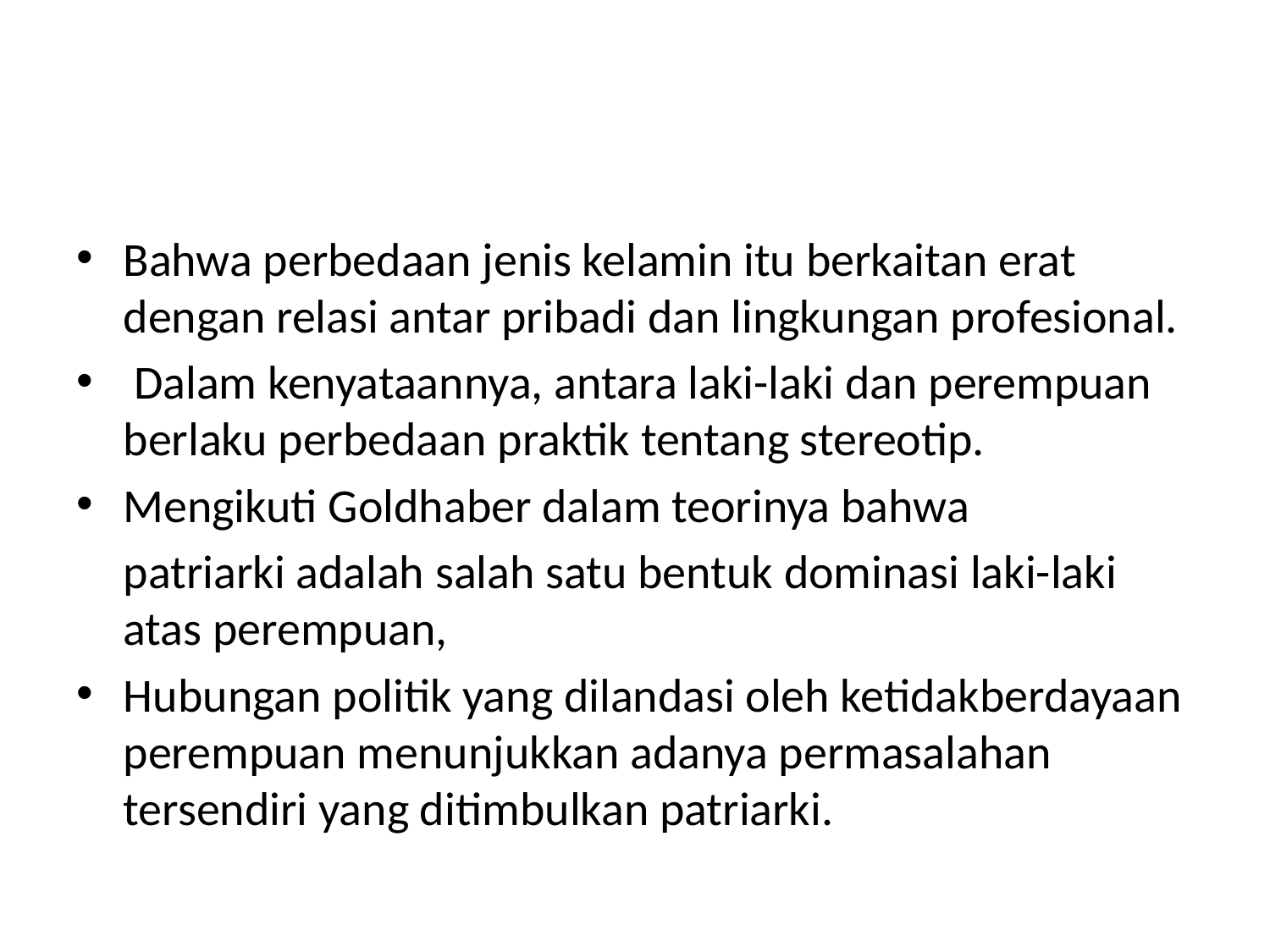

#
Bahwa perbedaan jenis kelamin itu berkaitan erat dengan relasi antar pribadi dan lingkungan profesional.
 Dalam kenyataannya, antara laki-laki dan perempuan berlaku perbedaan praktik tentang stereotip.
Mengikuti Goldhaber dalam teorinya bahwa
	patriarki adalah salah satu bentuk dominasi laki-laki atas perempuan,
Hubungan politik yang dilandasi oleh ketidakberdayaan perempuan menunjukkan adanya permasalahan tersendiri yang ditimbulkan patriarki.